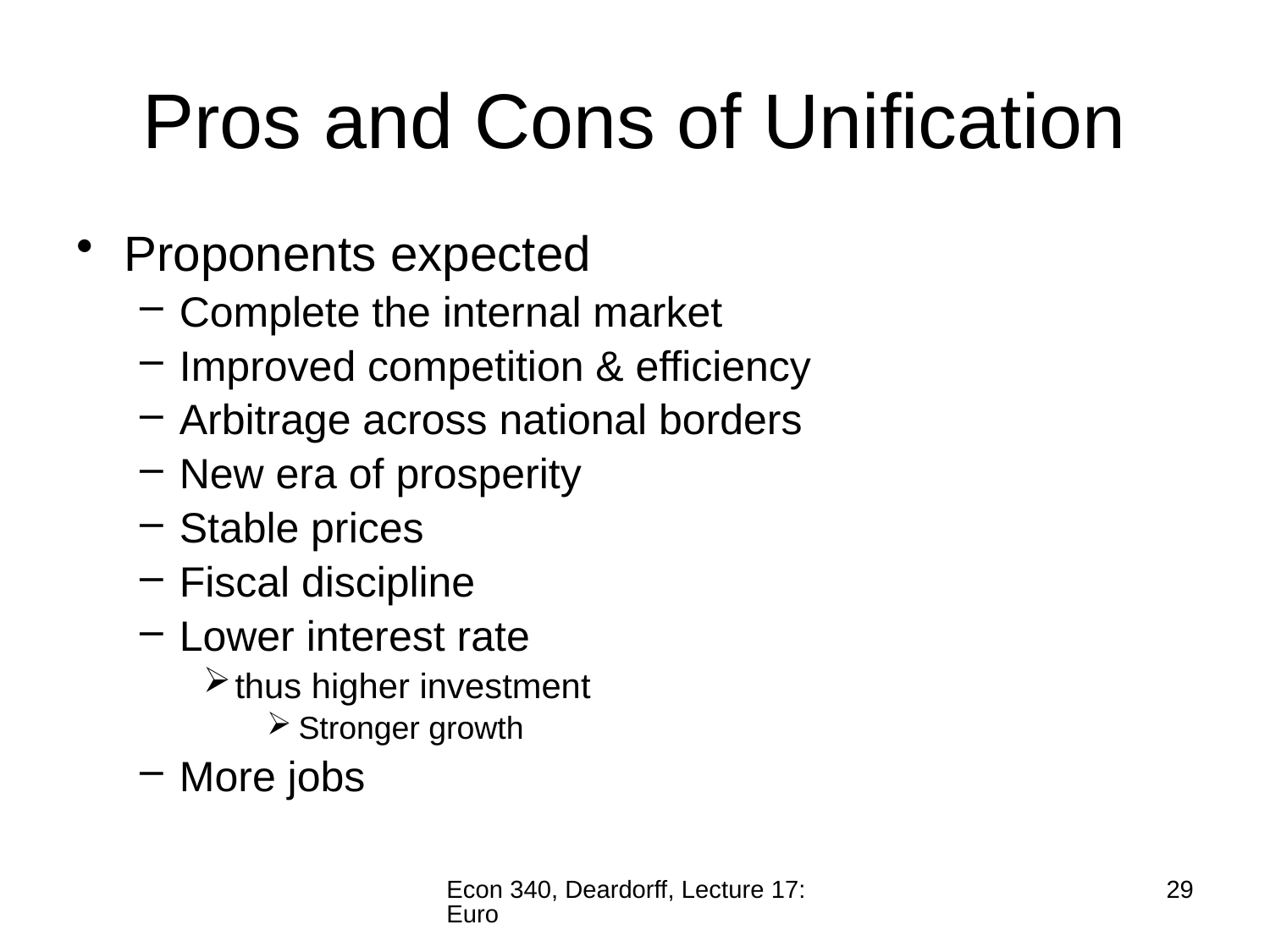

# Pros and Cons of Unification
Proponents expected
Complete the internal market
Improved competition & efficiency
Arbitrage across national borders
New era of prosperity
Stable prices
Fiscal discipline
Lower interest rate
thus higher investment
Stronger growth
More jobs
Econ 340, Deardorff, Lecture 17: Euro
29